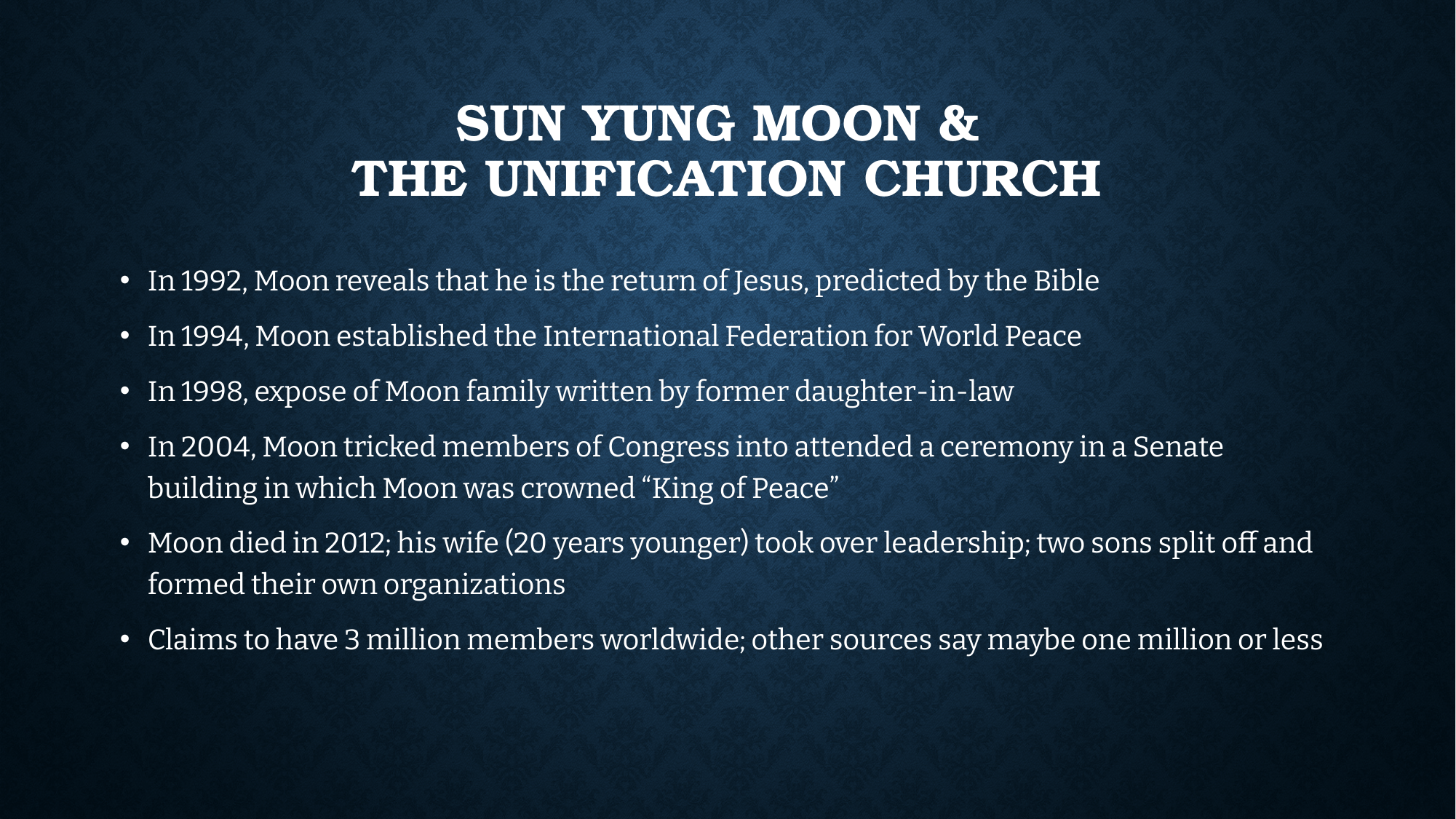

# Sun Yung Moon & the Unification Church
In 1992, Moon reveals that he is the return of Jesus, predicted by the Bible
In 1994, Moon established the International Federation for World Peace
In 1998, expose of Moon family written by former daughter-in-law
In 2004, Moon tricked members of Congress into attended a ceremony in a Senate building in which Moon was crowned “King of Peace”
Moon died in 2012; his wife (20 years younger) took over leadership; two sons split off and formed their own organizations
Claims to have 3 million members worldwide; other sources say maybe one million or less